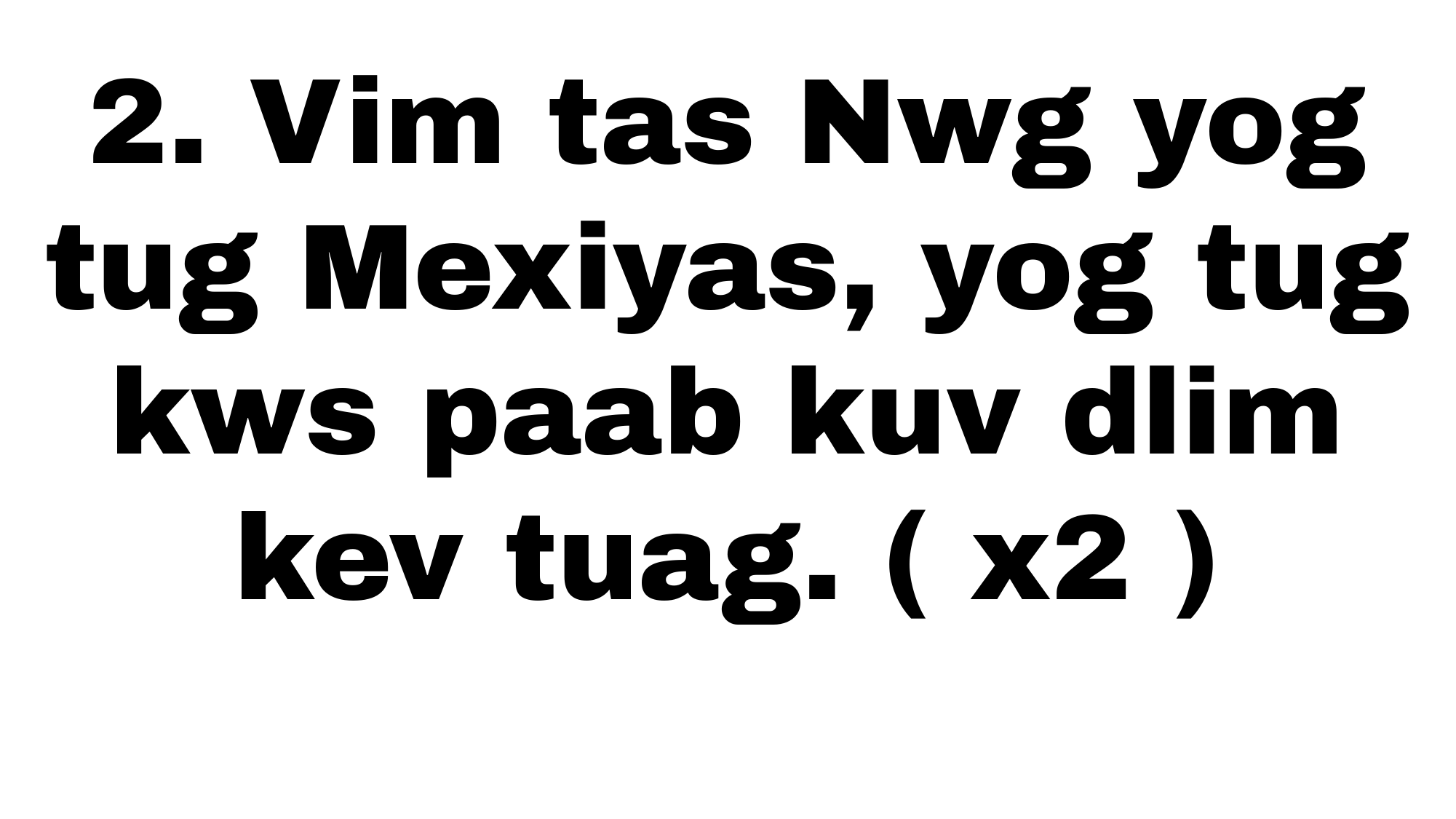

2. Vim tas Nwg yog tug Mexiyas, yog tug kws paab kuv dlim kev tuag. ( x2 )